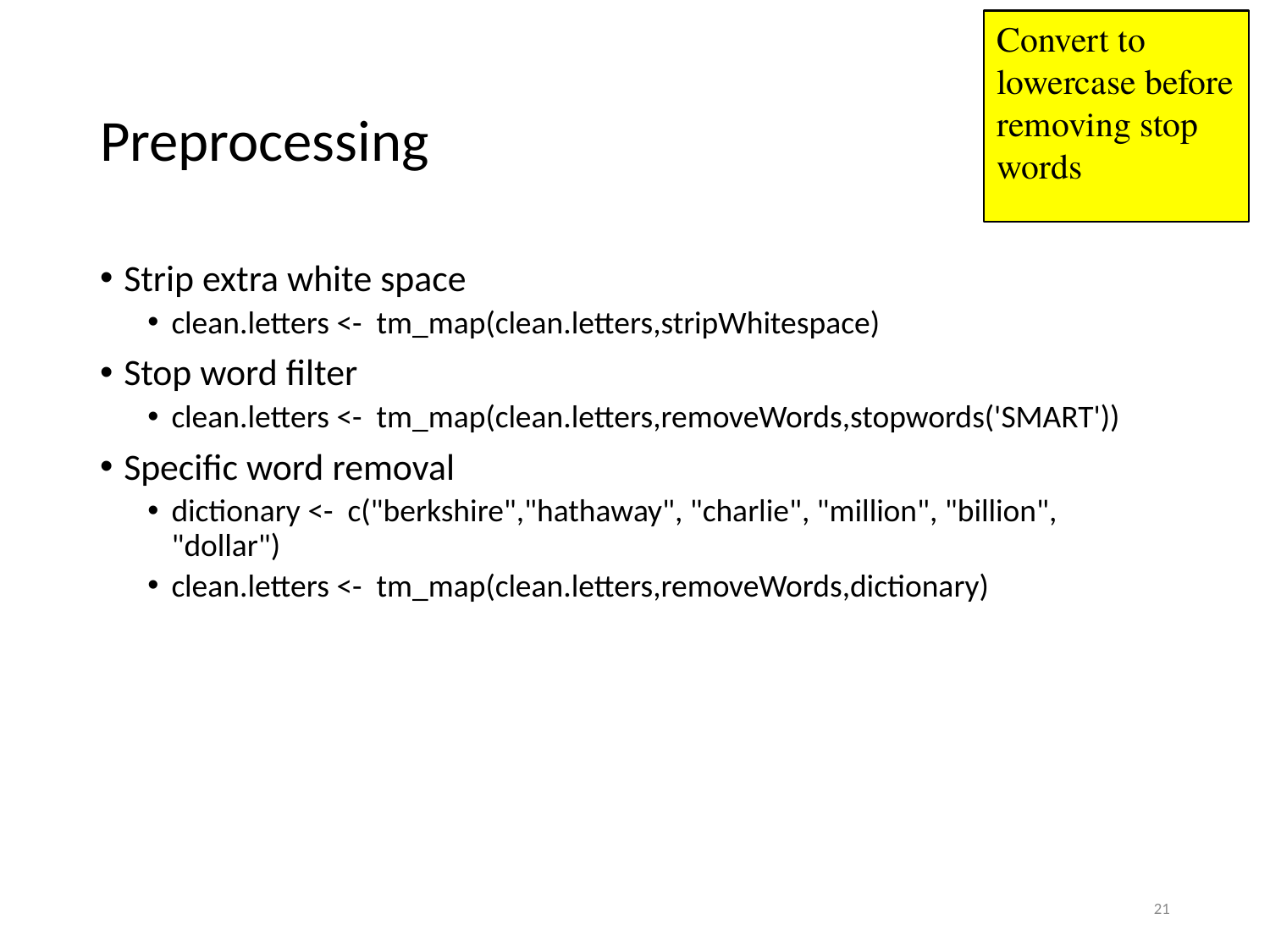

Convert to lowercase before removing stop words
# Preprocessing
Strip extra white space
clean.letters <-  tm_map(clean.letters,stripWhitespace)
Stop word filter
clean.letters <-  tm_map(clean.letters,removeWords,stopwords('SMART'))
Specific word removal
dictionary <-  c("berkshire","hathaway", "charlie", "million", "billion", "dollar")
clean.letters <-  tm_map(clean.letters,removeWords,dictionary)
21